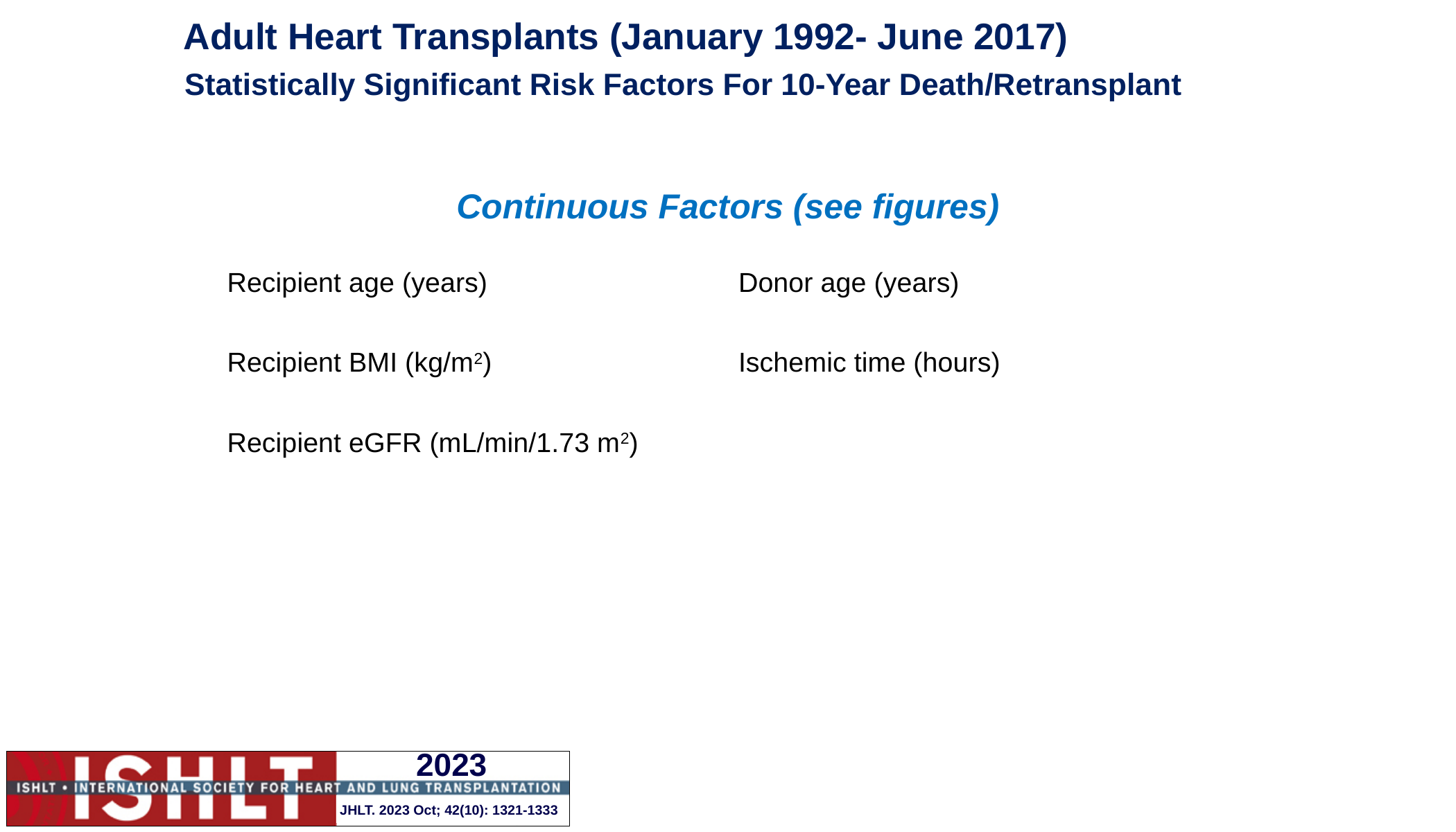

Statistically Significant Risk Factors For 10-Year Death/Retransplant

# Adult Heart Transplants (January 1992- June 2017)

| Continuous Factors (see figures) |  |
| --- | --- |
| Recipient age (years) | Donor age (years) |
| Recipient BMI (kg/m2) | Ischemic time (hours) |
| Recipient eGFR (mL/min/1.73 m2) |  |